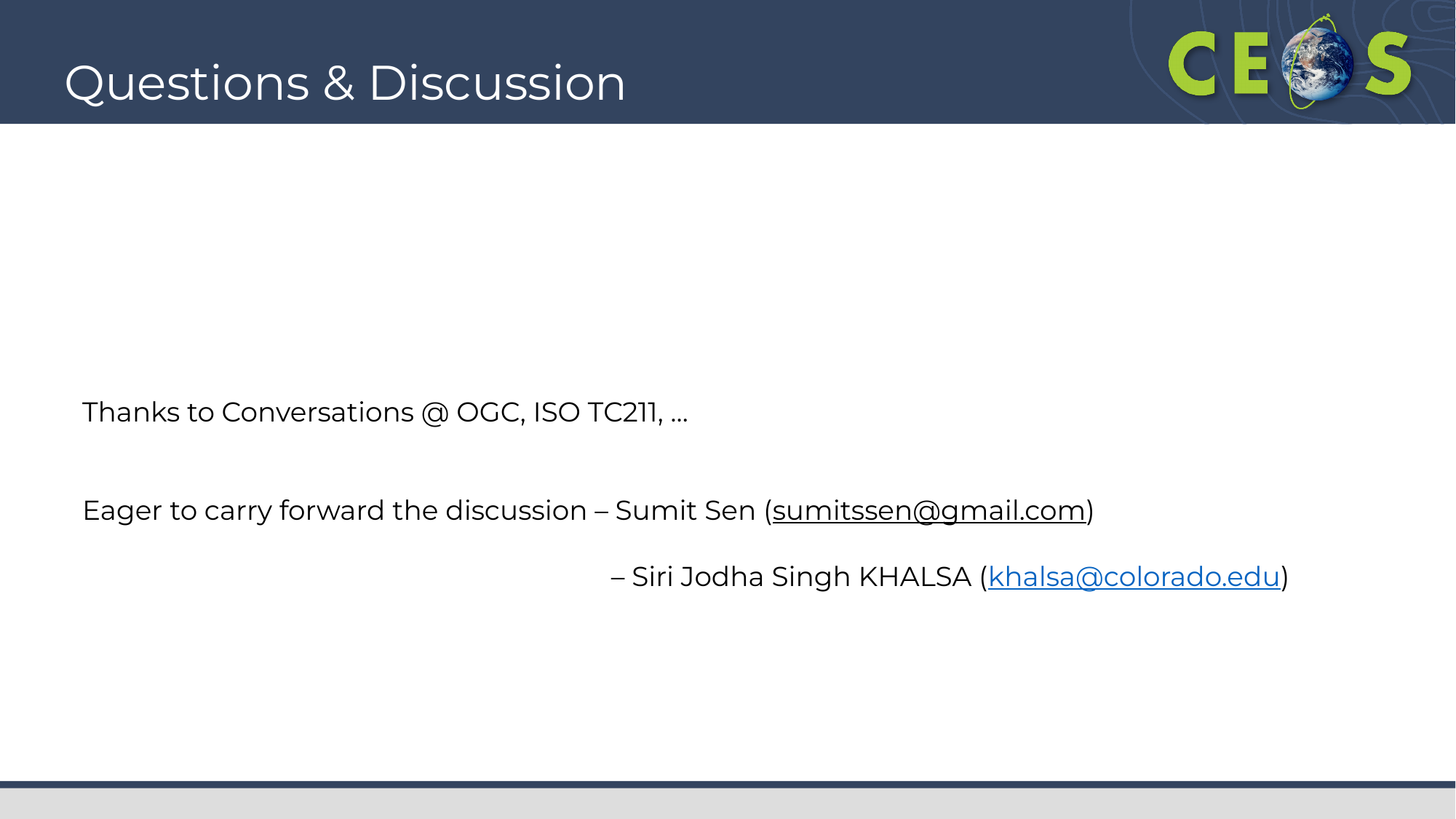

# Questions & Discussion

Thanks to Conversations @ OGC, ISO TC211, …

Eager to carry forward the discussion – Sumit Sen (sumitssen@gmail.com)

 				             – Siri Jodha Singh KHALSA (khalsa@colorado.edu)